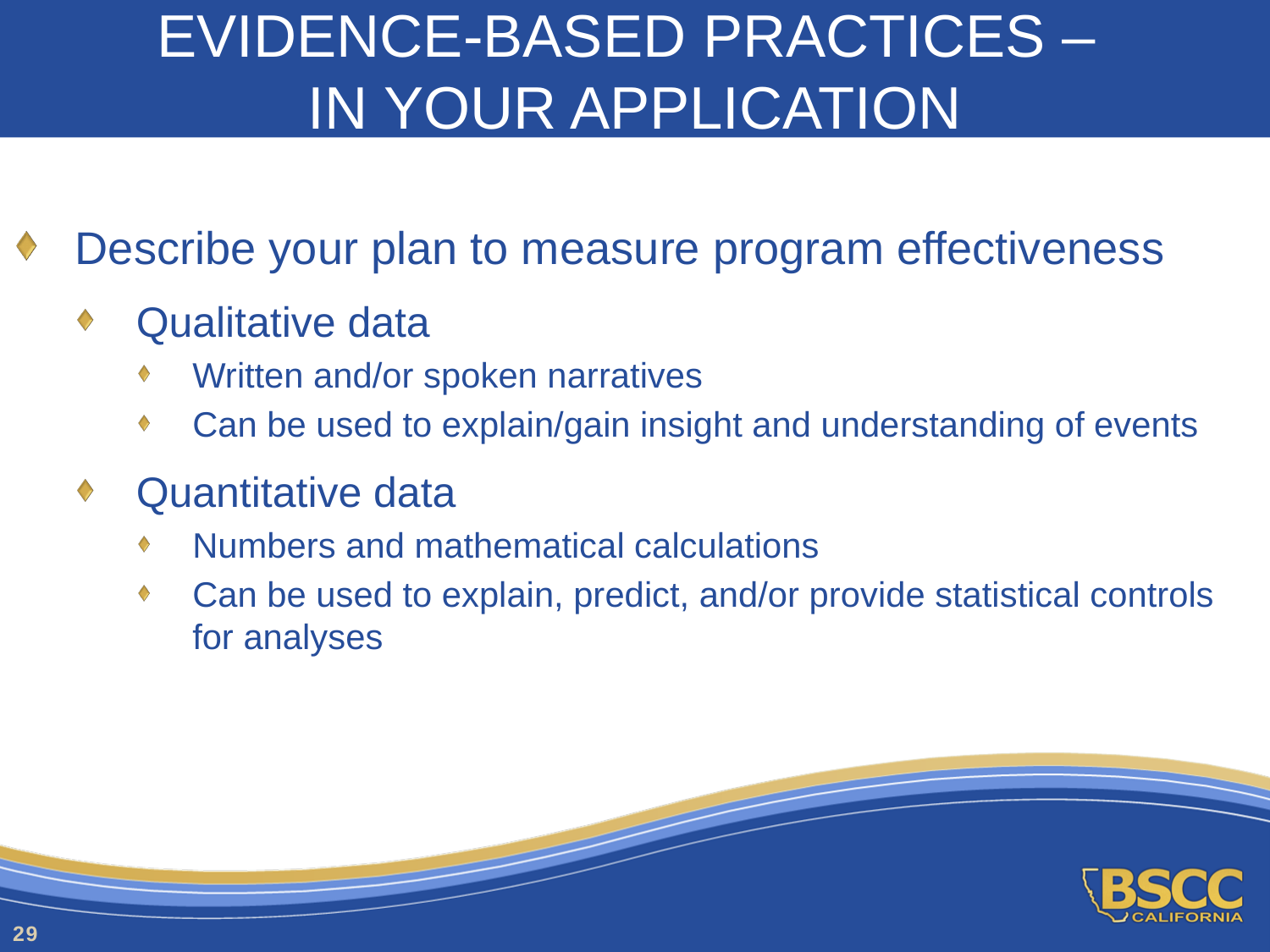

# Evidence-Based Practices – In Your Application

Describe your plan to measure program effectiveness

Qualitative data
Written and/or spoken narratives
Can be used to explain/gain insight and understanding of events

Quantitative data
Numbers and mathematical calculations
Can be used to explain, predict, and/or provide statistical controls for analyses

29